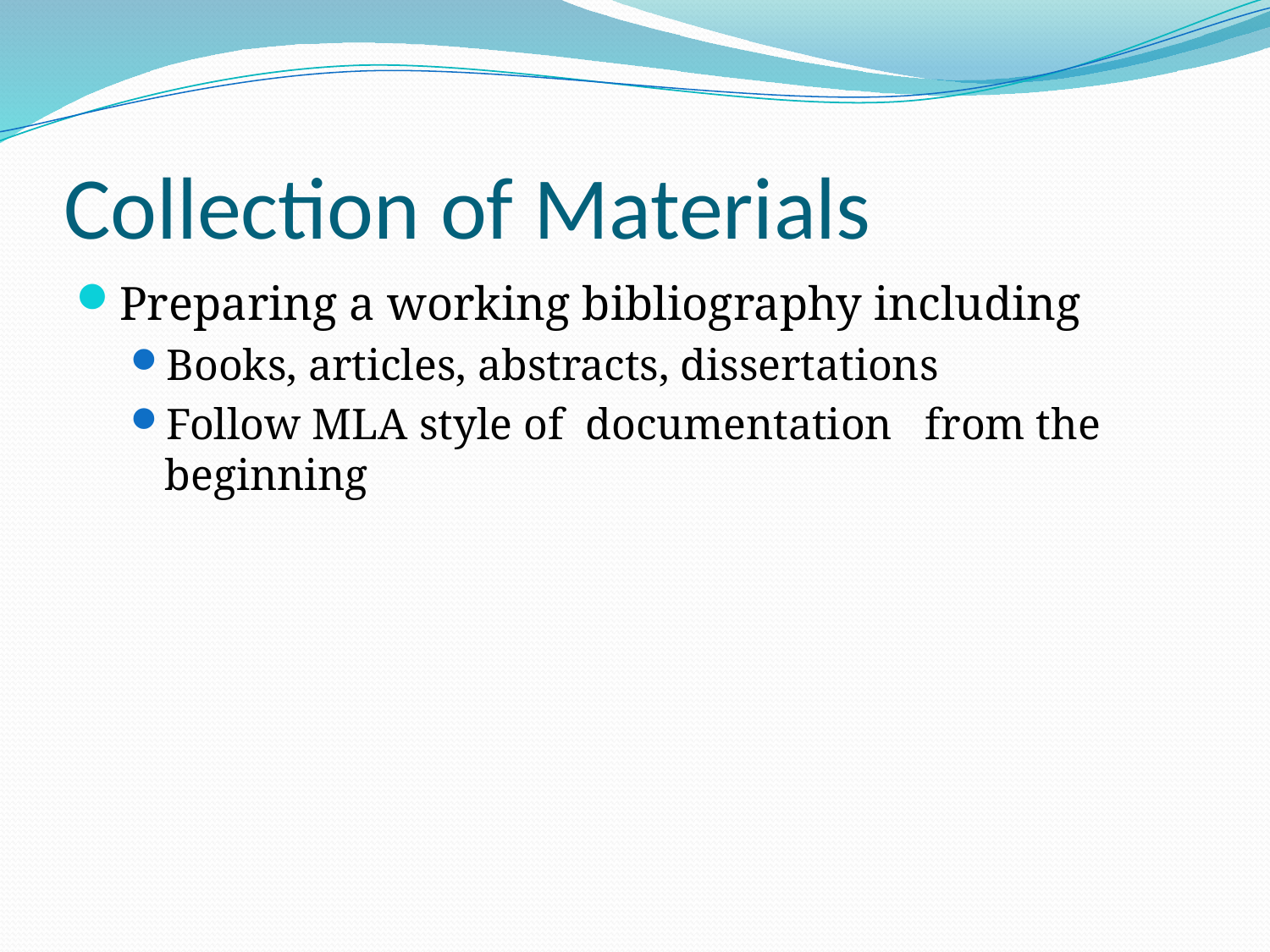

# Collection of Materials
Preparing a working bibliography including
Books, articles, abstracts, dissertations
Follow MLA style of  documentation   from the beginning